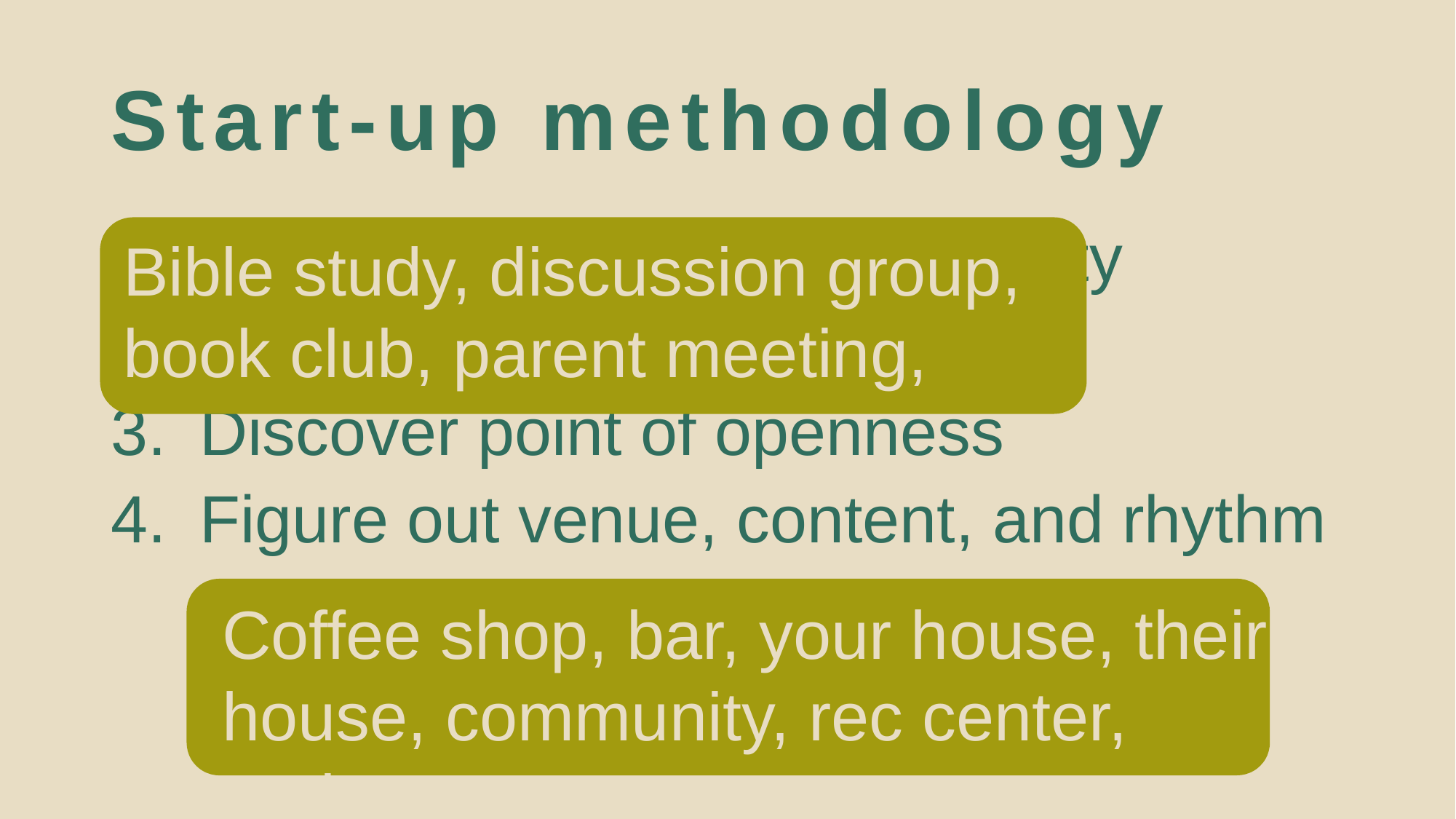

# Start-up methodology

1.  Discern unengaged community
Form organic connections
Discover point of openness
Figure out venue, content, and rhythm

Bible study, discussion group, book club, parent meeting,

Coffee shop, bar, your house, their house, community, rec center, park, etc